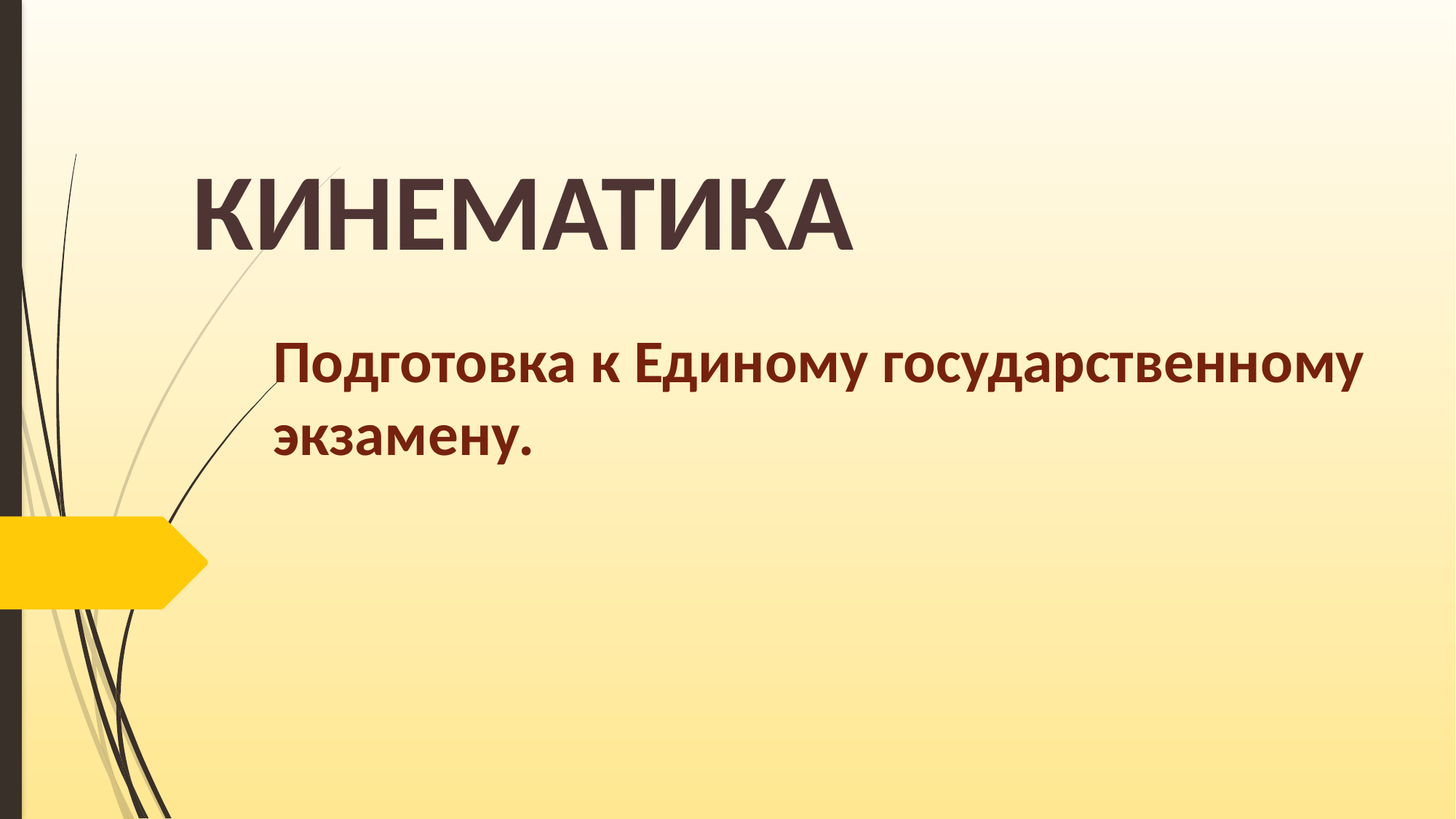

# КИНЕМАТИКА
Подготовка к Единому государственному экзамену.